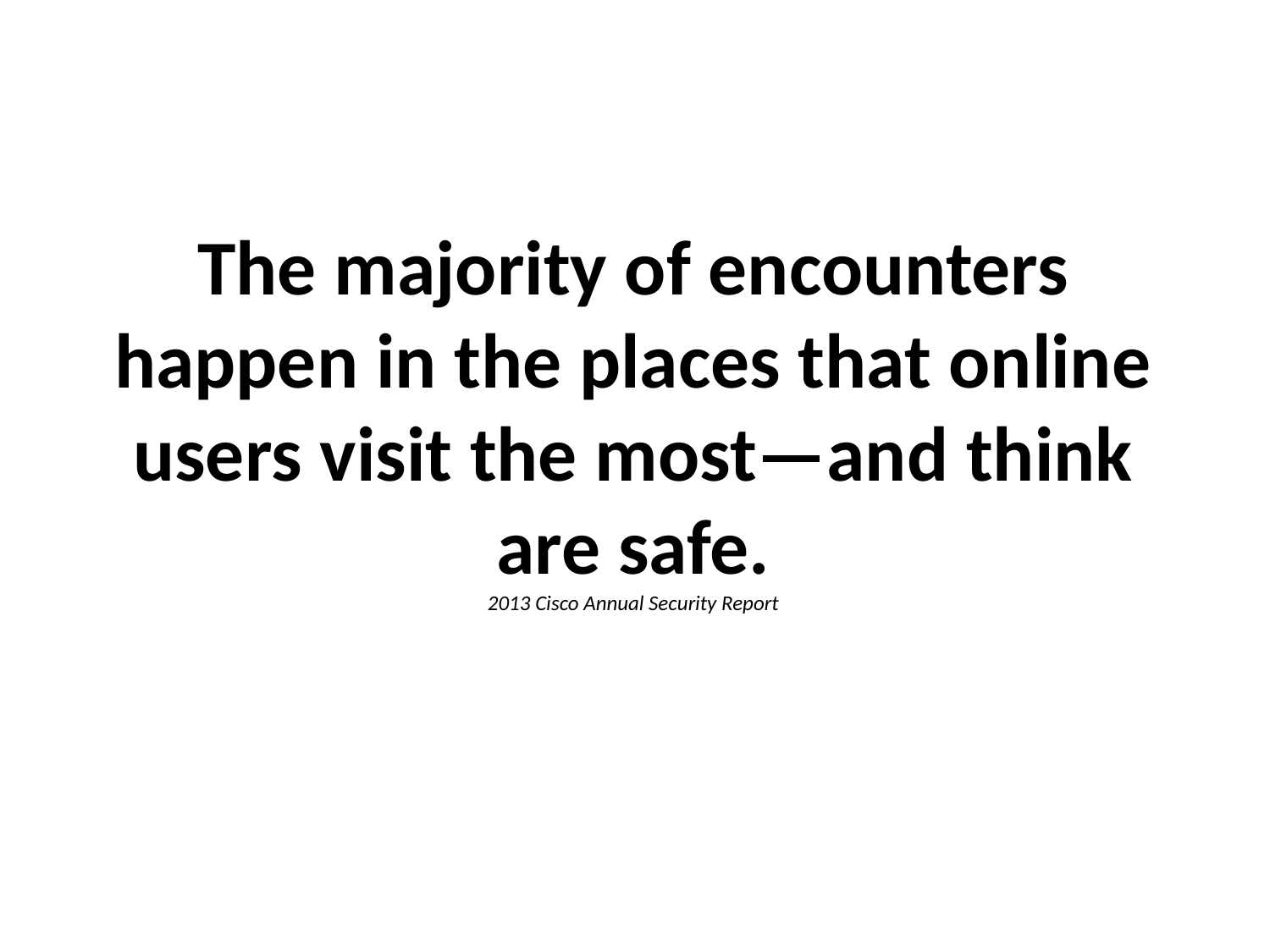

The majority of encounters
happen in the places that online
users visit the most—and think
are safe.
2013 Cisco Annual Security Report